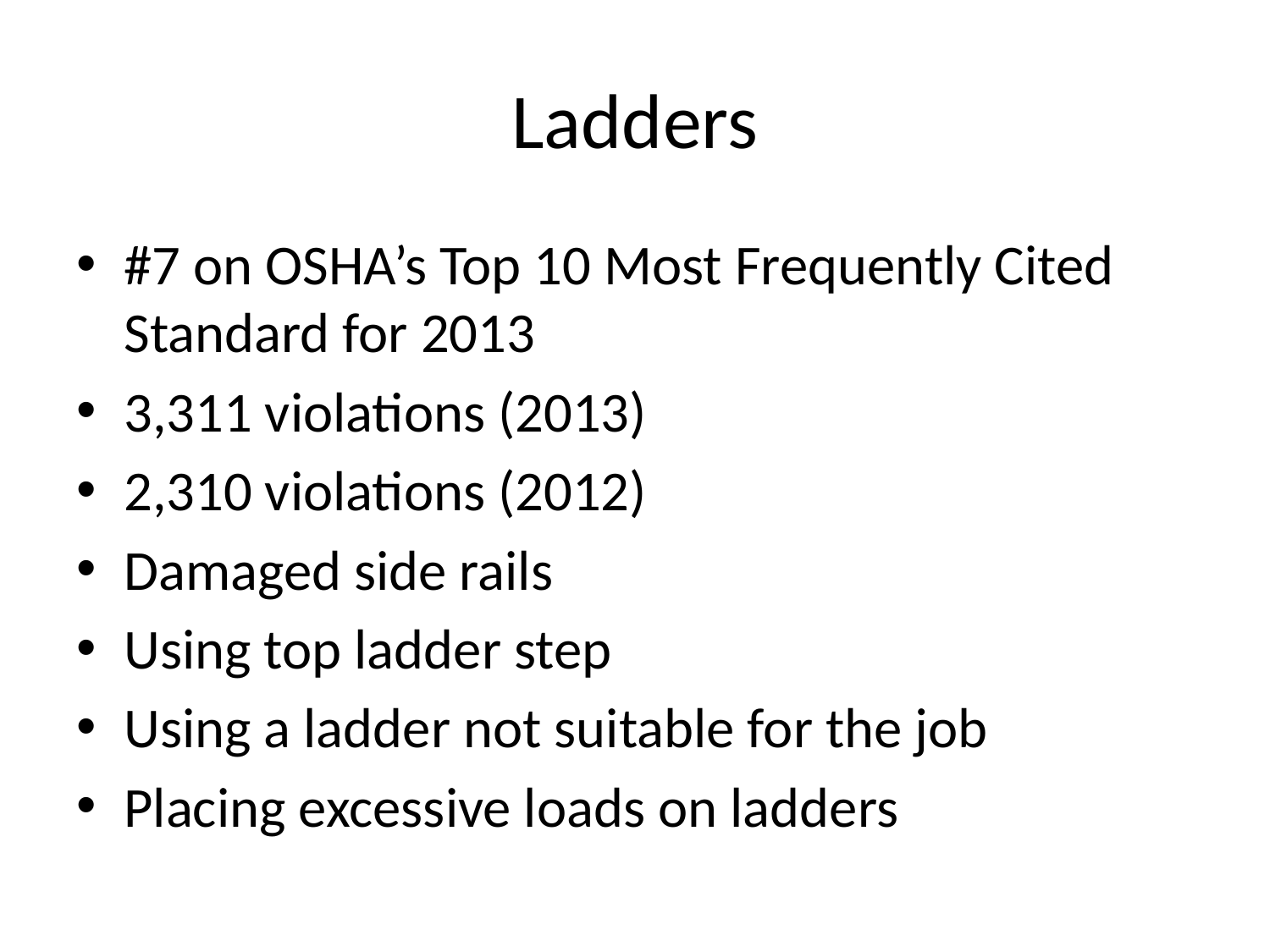

# Ladders
#7 on OSHA’s Top 10 Most Frequently Cited Standard for 2013
3,311 violations (2013)
2,310 violations (2012)
Damaged side rails
Using top ladder step
Using a ladder not suitable for the job
Placing excessive loads on ladders